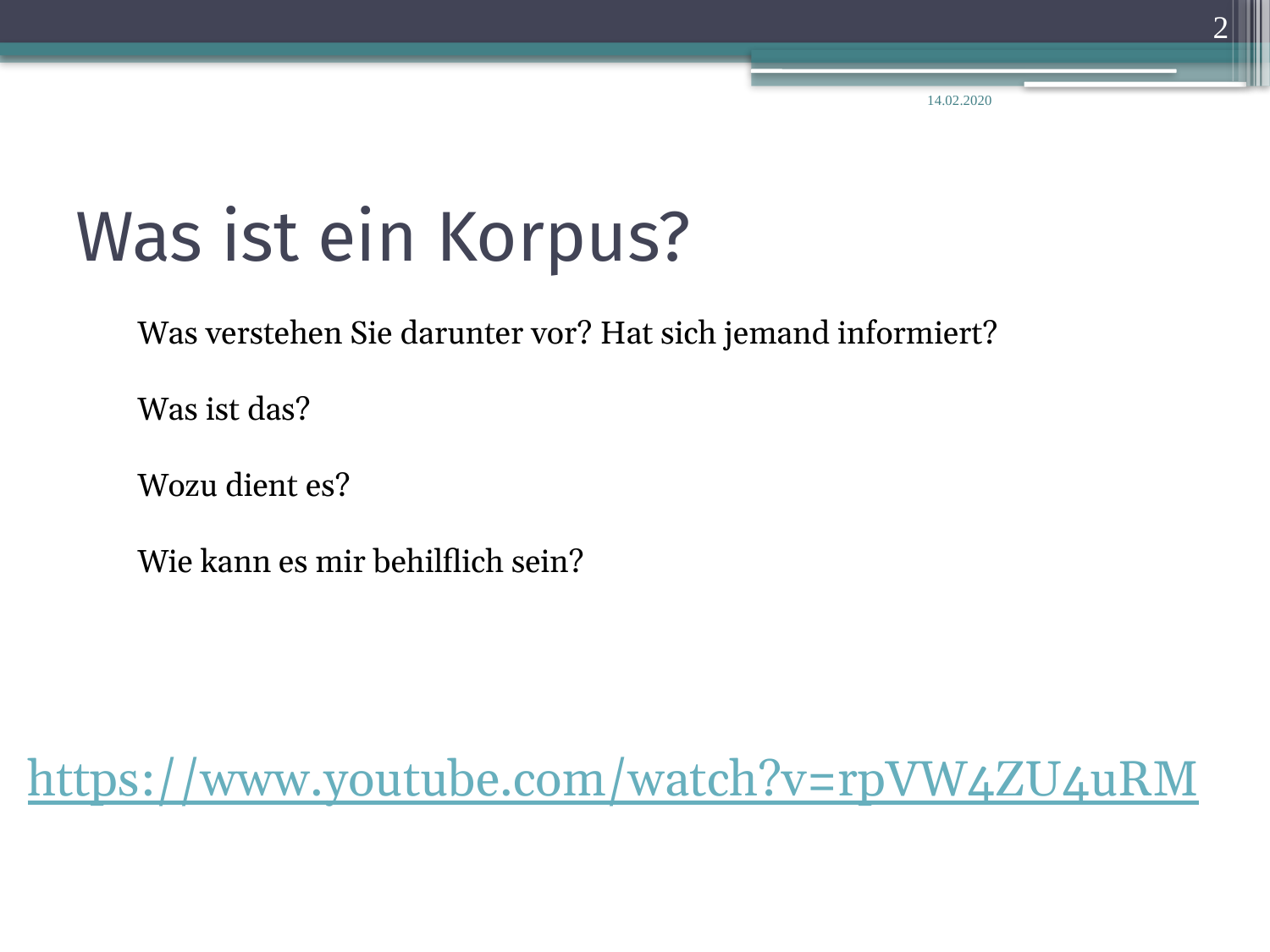

2
14.02.2020
# Was ist ein Korpus?
Was verstehen Sie darunter vor? Hat sich jemand informiert?

Was ist das?

Wozu dient es?

Wie kann es mir behilflich sein?

https://www.youtube.com/watch?v=rpVW4ZU4uRM